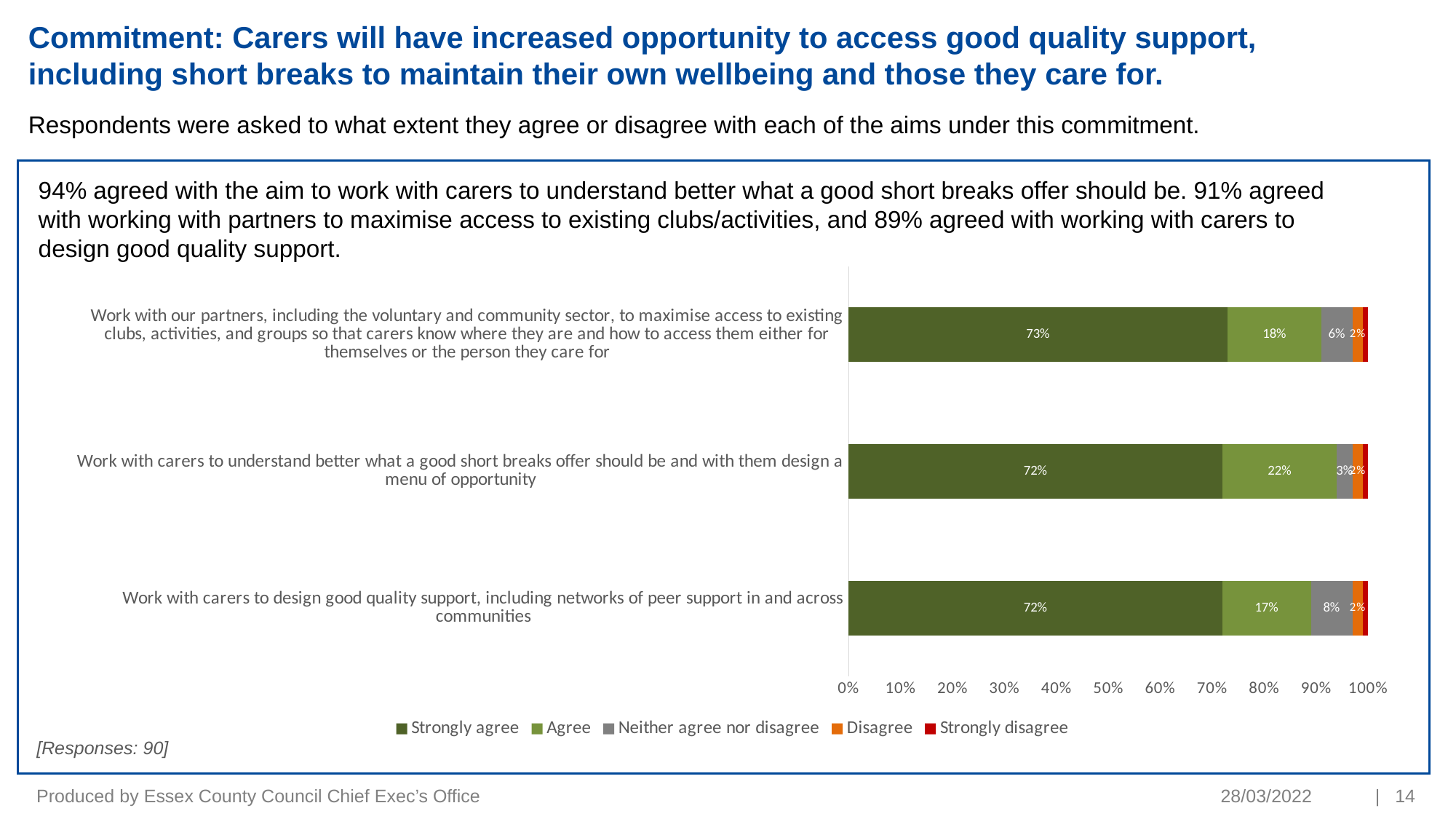

# Commitment: Carers will have increased opportunity to access good quality support, including short breaks to maintain their own wellbeing and those they care for.
Respondents were asked to what extent they agree or disagree with each of the aims under this commitment.

94% agreed with the aim to work with carers to understand better what a good short breaks offer should be. 91% agreed with working with partners to maximise access to existing clubs/activities, and 89% agreed with working with carers to design good quality support.

### Chart

| Category | Strongly agree | Agree | Neither agree nor disagree | Disagree | Strongly disagree |
|---|---|---|---|---|---|
| Work with carers to design good quality support, including networks of peer support in and across communities | 0.72 | 0.17 | 0.08 | 0.02 | 0.01 |
| Work with carers to understand better what a good short breaks offer should be and with them design a menu of opportunity | 0.72 | 0.22 | 0.03 | 0.02 | 0.01 |
| Work with our partners, including the voluntary and community sector, to maximise access to existing clubs, activities, and groups so that carers know where they are and how to access them either for themselves or the person they care for | 0.73 | 0.18 | 0.06 | 0.02 | 0.01 |
[Responses: 90]
Produced by Essex County Council Chief Exec’s Office
28/03/2022
|   14